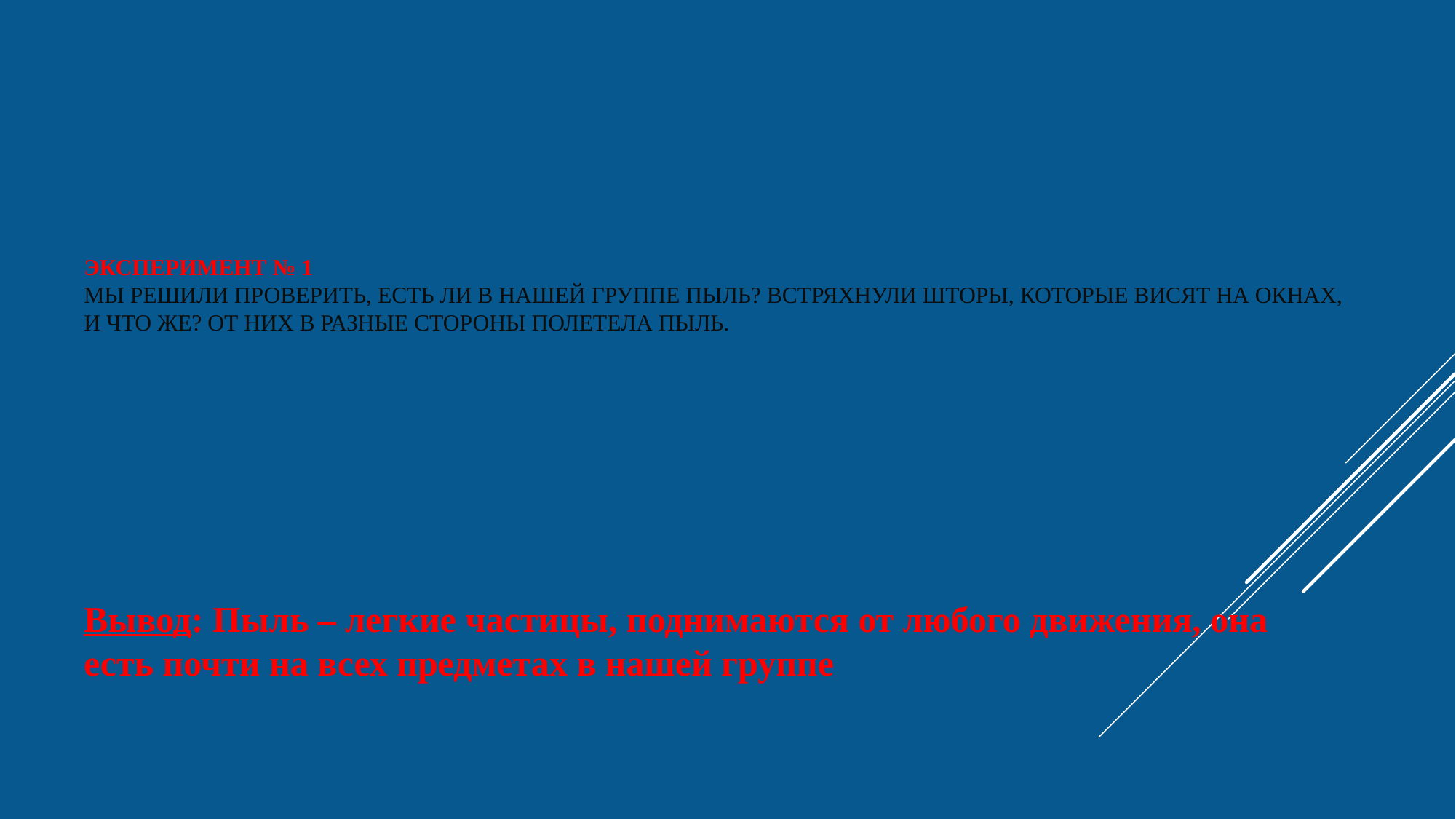

# Эксперимент № 1 мы решили проверить, есть ли в нашей группе пыль? Встряхнули шторы, которые висят на окнах, и что же? От них в разные стороны полетела пыль.
Вывод: Пыль – легкие частицы, поднимаются от любого движения, она есть почти на всех предметах в нашей группе